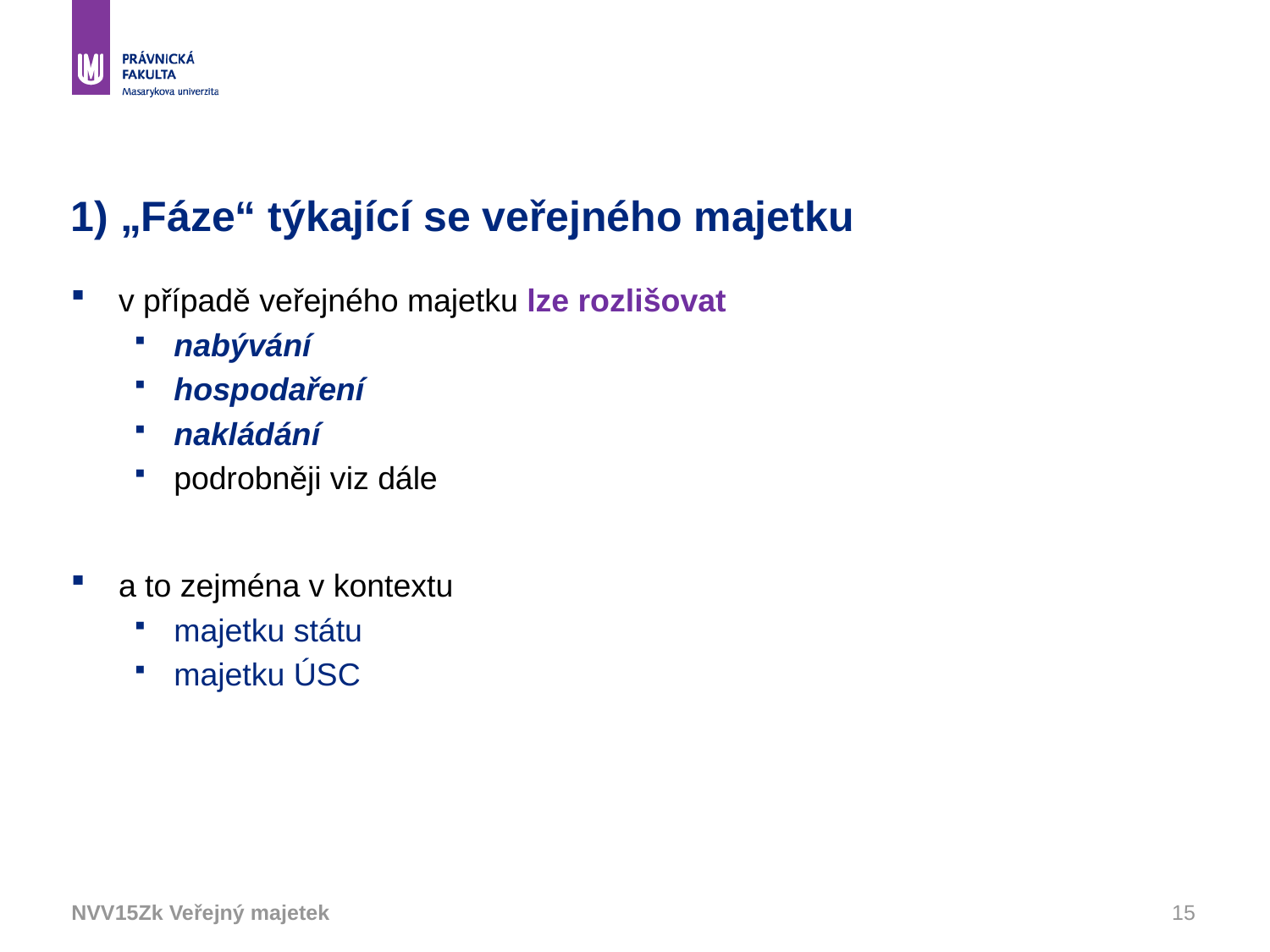

# 1) „Fáze“ týkající se veřejného majetku
v případě veřejného majetku lze rozlišovat
nabývání
hospodaření
nakládání
podrobněji viz dále

a to zejména v kontextu
majetku státu
majetku ÚSC
NVV15Zk Veřejný majetek
15